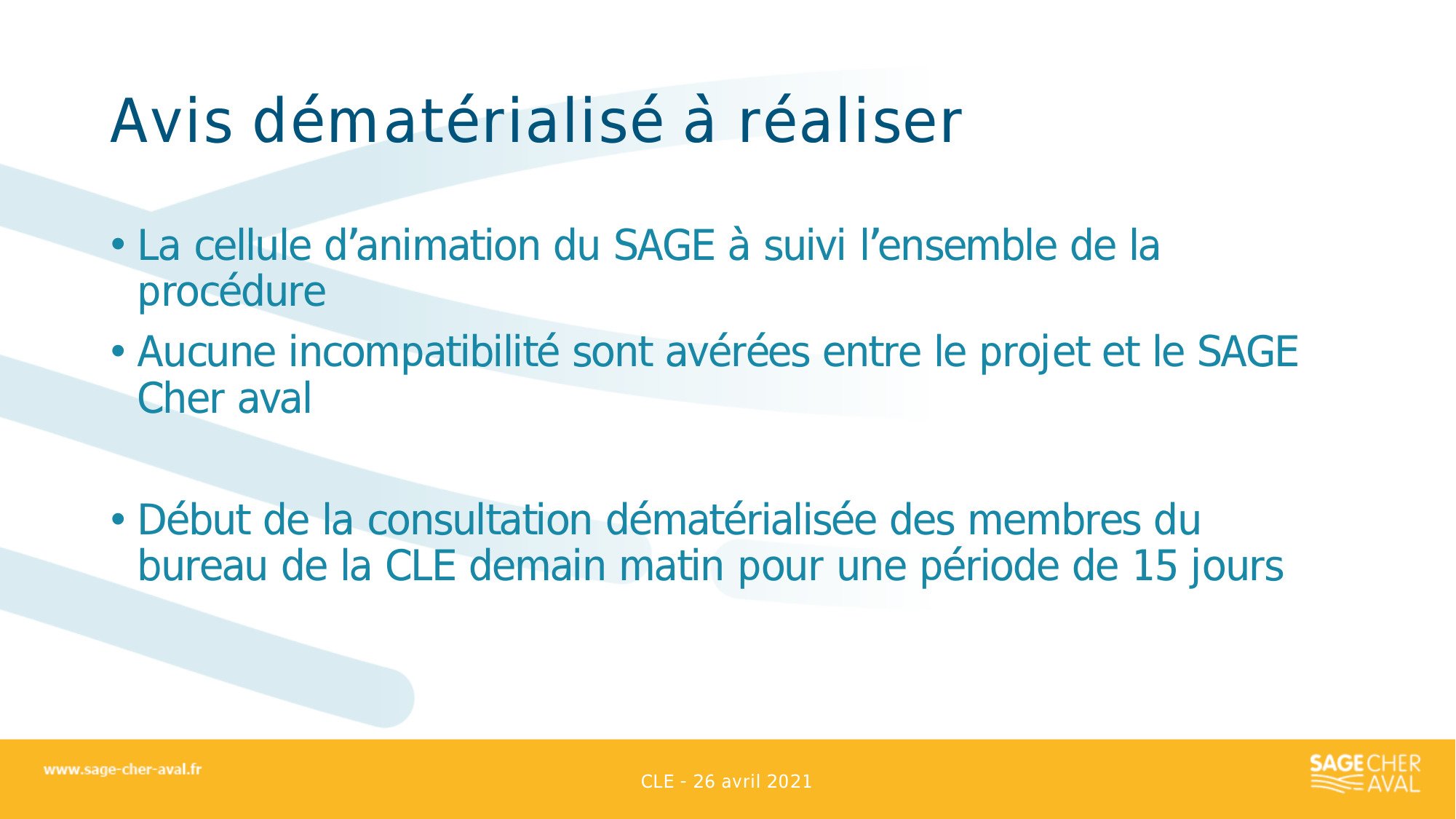

# Avis dématérialisé à réaliser
La cellule d’animation du SAGE à suivi l’ensemble de la procédure
Aucune incompatibilité sont avérées entre le projet et le SAGE Cher aval

Début de la consultation dématérialisée des membres du bureau de la CLE demain matin pour une période de 15 jours
CLE - 26 avril 2021